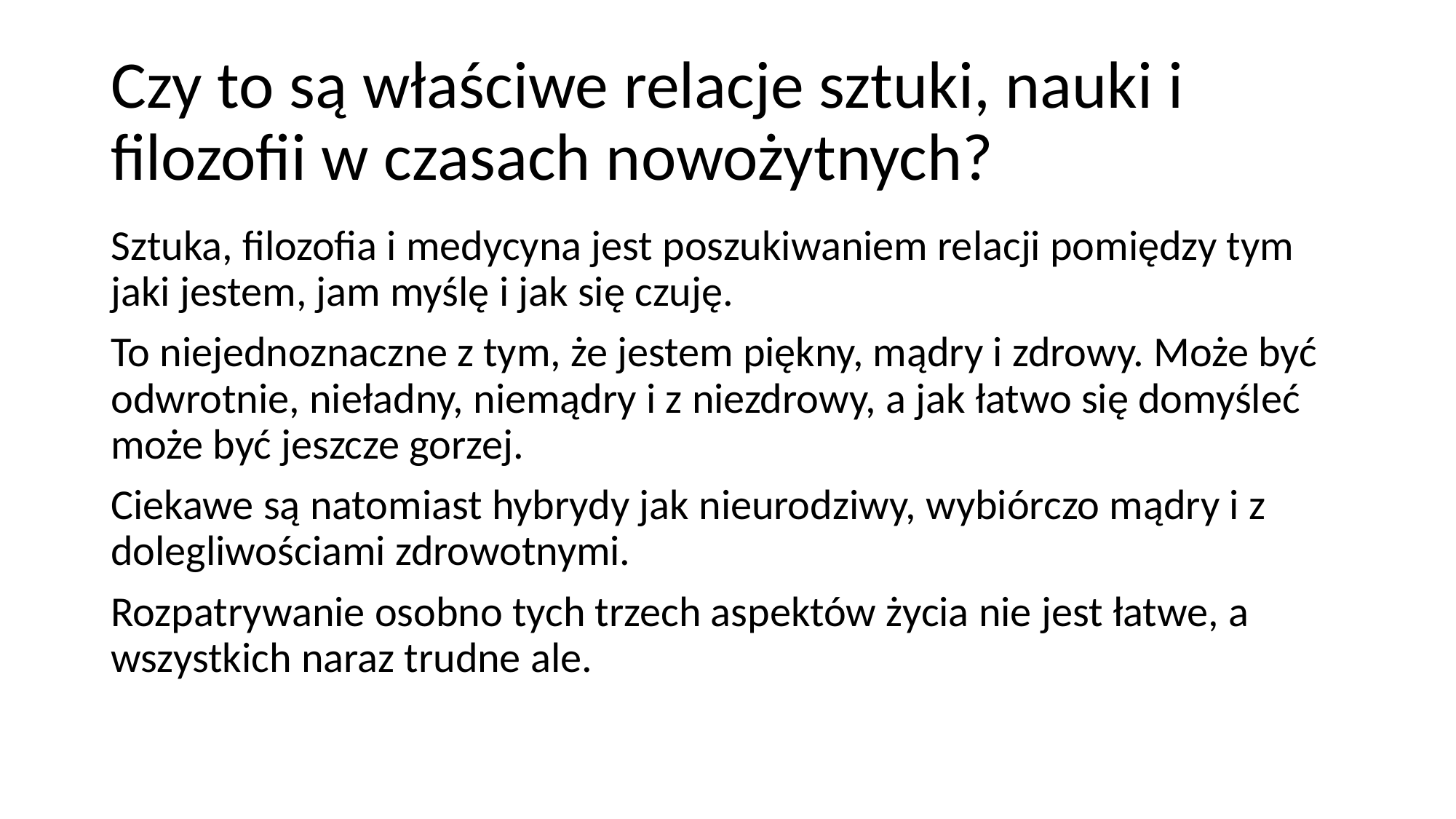

# Czy to są właściwe relacje sztuki, nauki i filozofii w czasach nowożytnych?
Sztuka, filozofia i medycyna jest poszukiwaniem relacji pomiędzy tym jaki jestem, jam myślę i jak się czuję.
To niejednoznaczne z tym, że jestem piękny, mądry i zdrowy. Może być odwrotnie, nieładny, niemądry i z niezdrowy, a jak łatwo się domyśleć może być jeszcze gorzej.
Ciekawe są natomiast hybrydy jak nieurodziwy, wybiórczo mądry i z dolegliwościami zdrowotnymi.
Rozpatrywanie osobno tych trzech aspektów życia nie jest łatwe, a wszystkich naraz trudne ale.